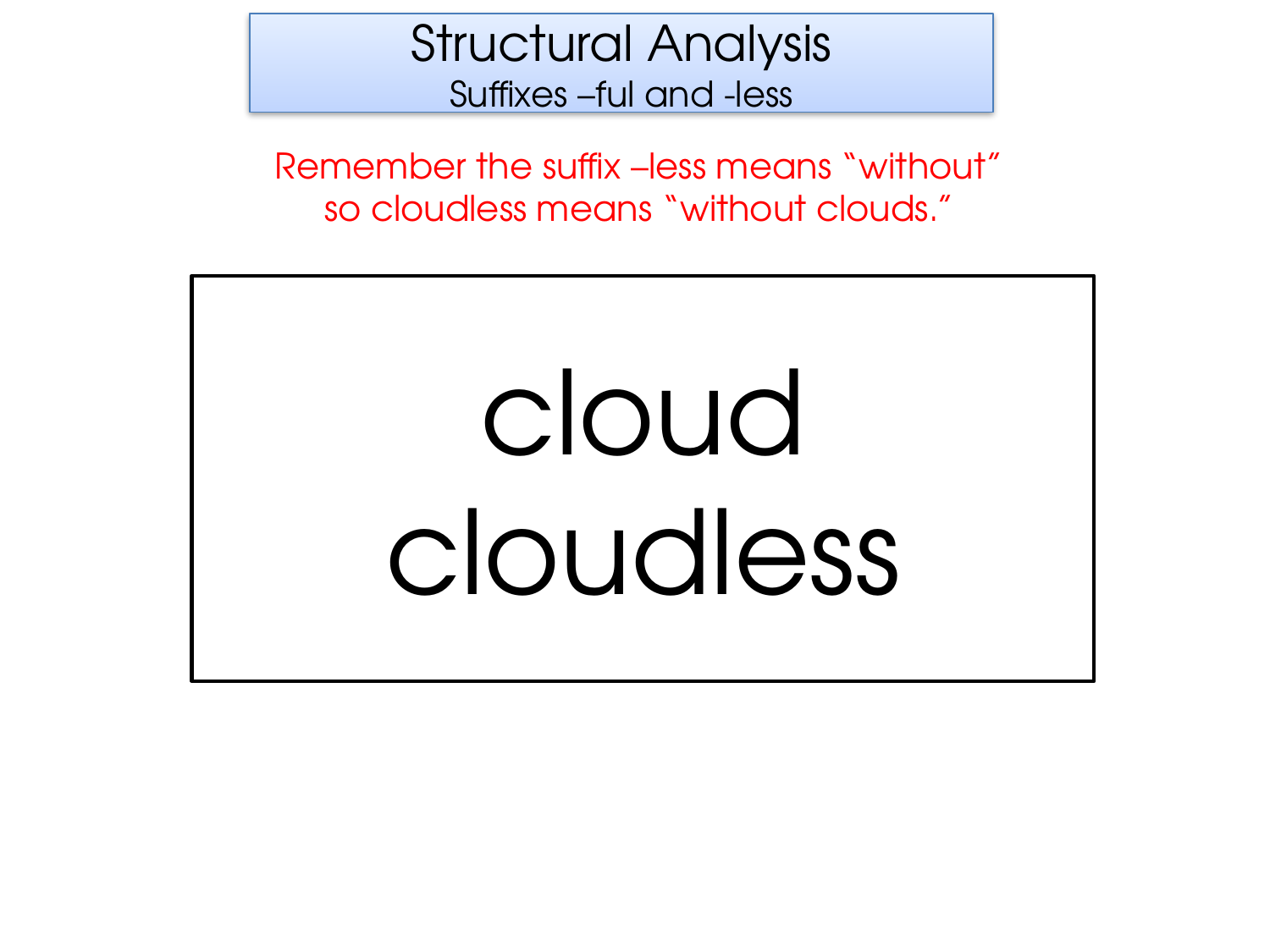

Structural Analysis
Suffixes –ful and -less
Remember the suffix –less means “without”
so cloudless means “without clouds.”

cloud
cloudless